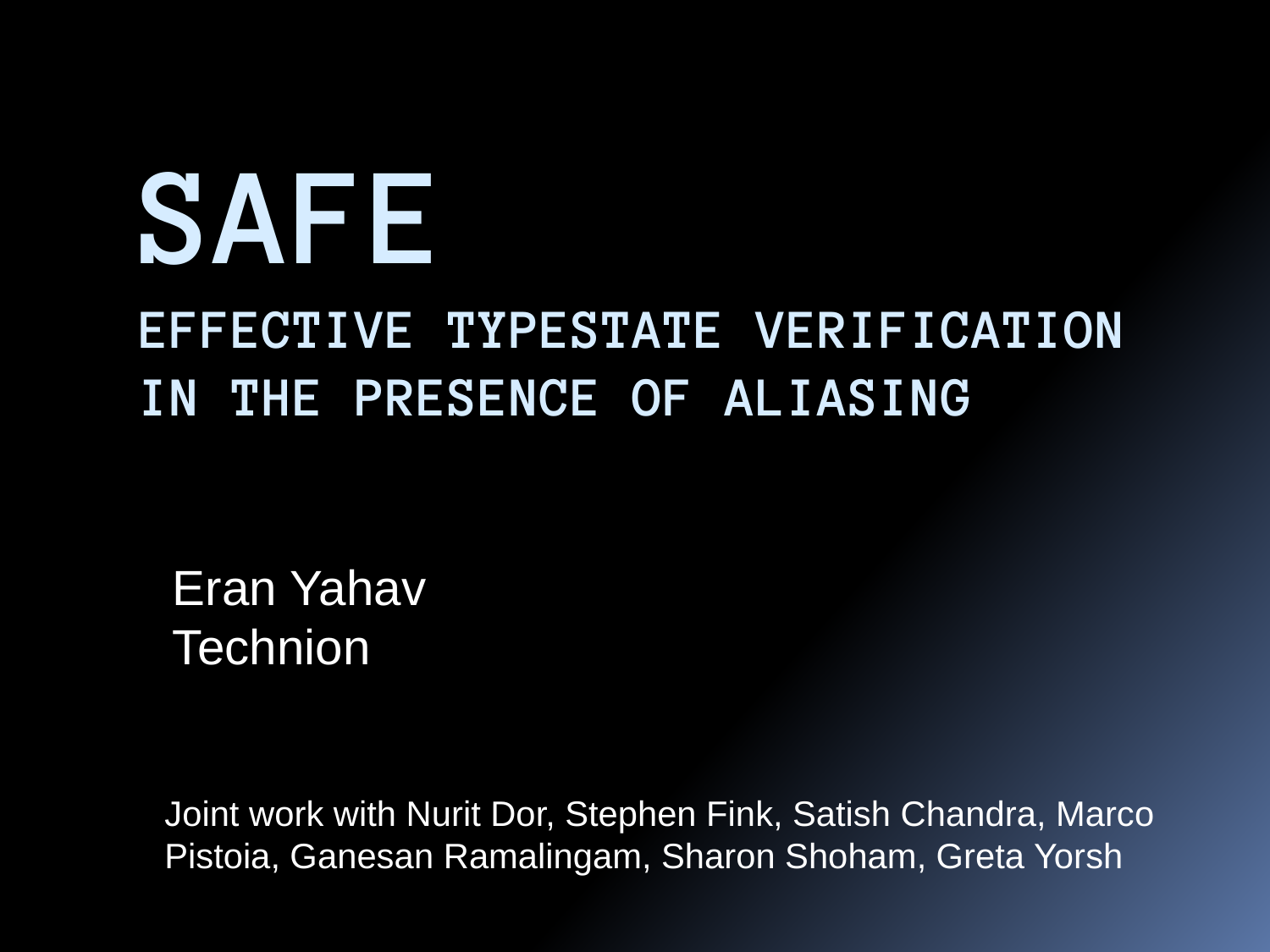

# safe Effective typestate verification in the presence of aliasing
Eran Yahav
Technion
Joint work with Nurit Dor, Stephen Fink, Satish Chandra, Marco Pistoia, Ganesan Ramalingam, Sharon Shoham, Greta Yorsh